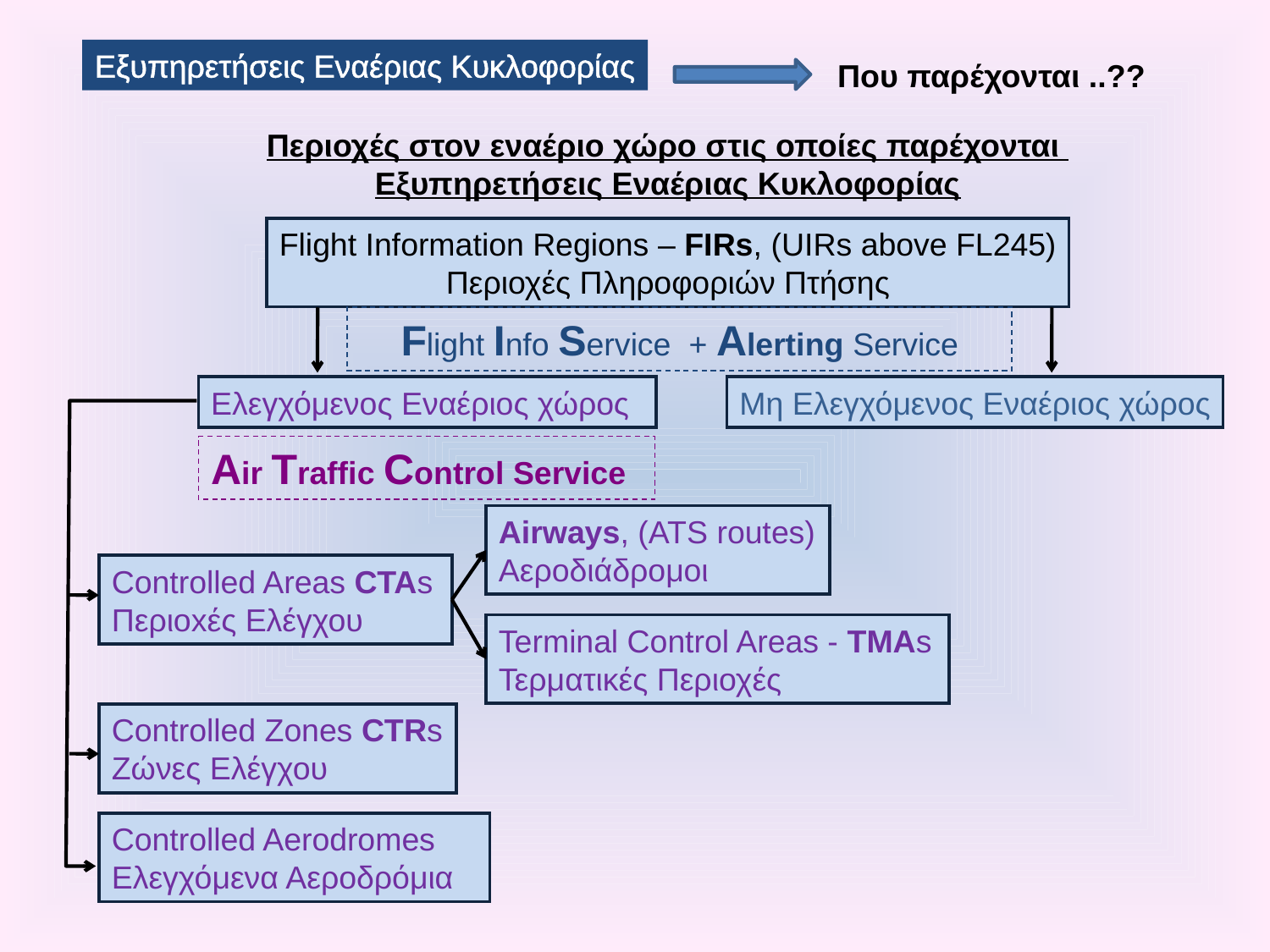

Εξυπηρετήσεις Εναέριας Κυκλοφορίας
Που παρέχονται ..??

Περιοχές στον εναέριο χώρο στις οποίες παρέχονται
Εξυπηρετήσεις Εναέριας Κυκλοφορίας
Flight Information Regions – FIRs, (UIRs above FL245)
Περιοχές Πληροφοριών Πτήσης
Flight Info Service  + Alerting Service
Ελεγχόμενος Εναέριος χώρος
Μη Ελεγχόμενος Εναέριος χώρος

Air Traffic Control Service
Airways, (ATS routes)
Αεροδιάδρομοι
Controlled Areas CTAs
Περιοxές Ελέγχου
Terminal Control Areas - ΤΜΑs
Τερματικές Περιοχές
Controlled Zones CTRs
Ζώνες Ελέγχου
Controlled Aerodromes
Ελεγχόμενα Αεροδρόμια